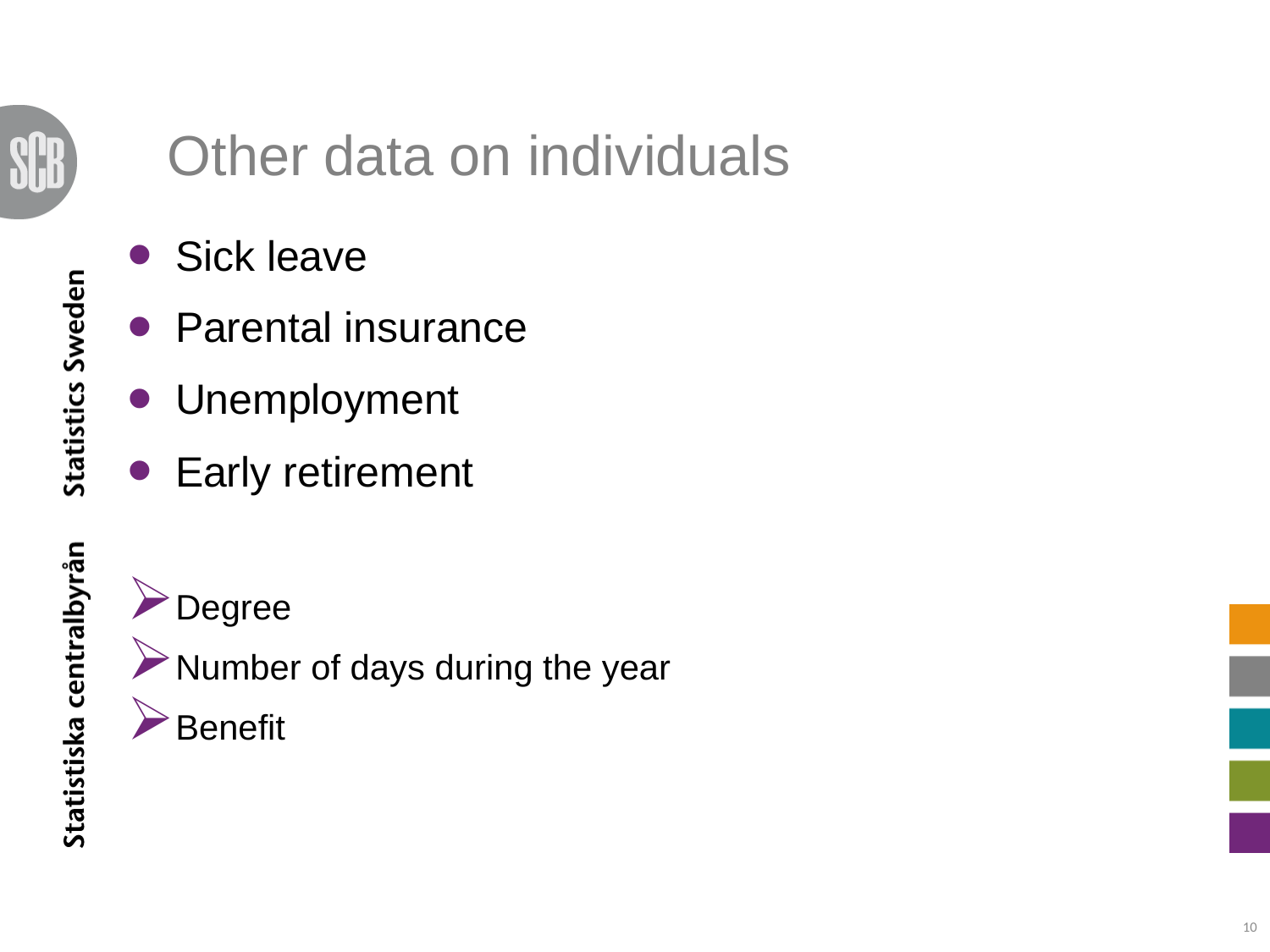

# Other data on individuals
Sick leave
Parental insurance
Unemployment
Early retirement

Degree
Number of days during the year
Benefit

10